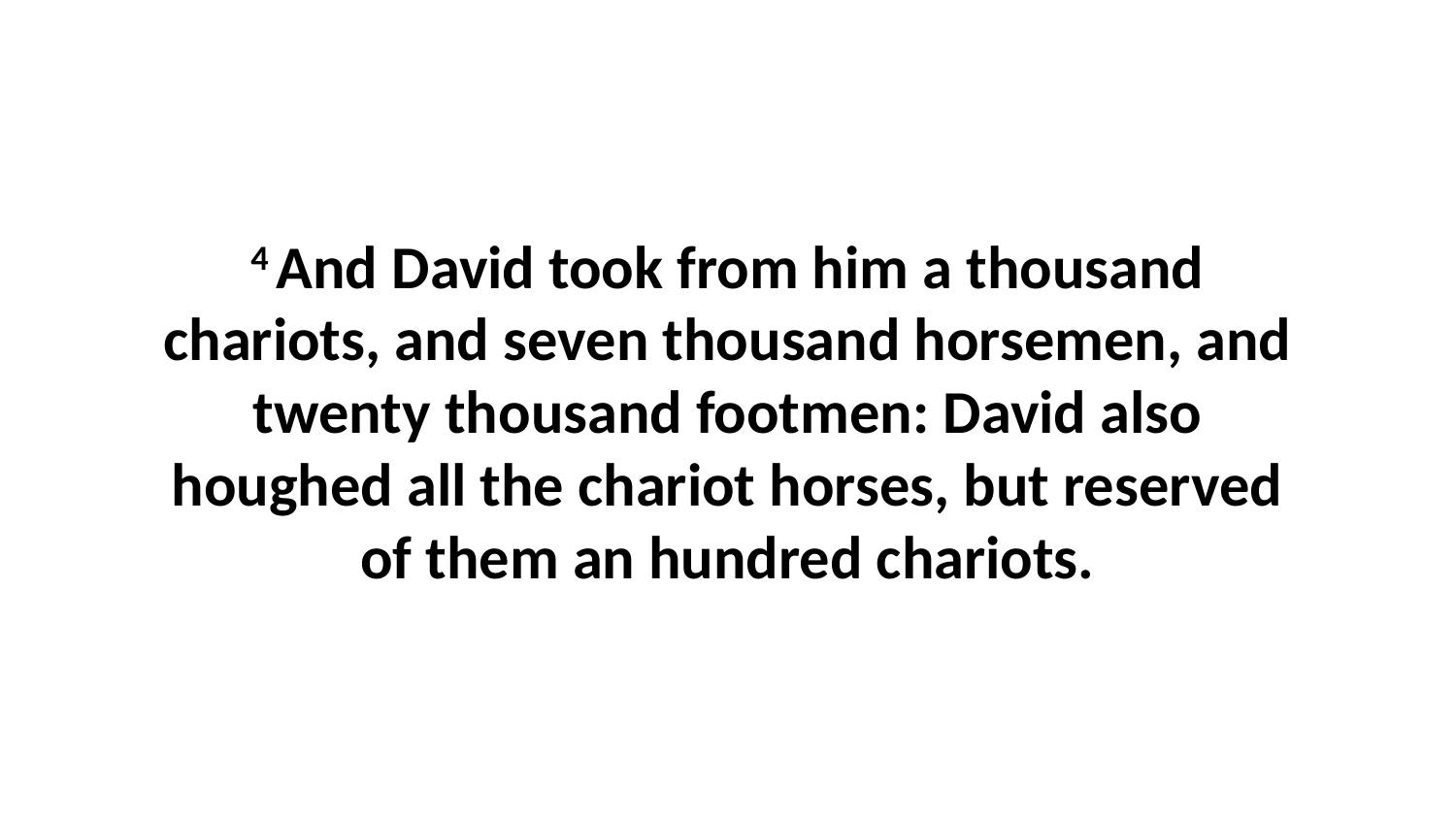

4 And David took from him a thousand chariots, and seven thousand horsemen, and twenty thousand footmen: David also houghed all the chariot horses, but reserved of them an hundred chariots.